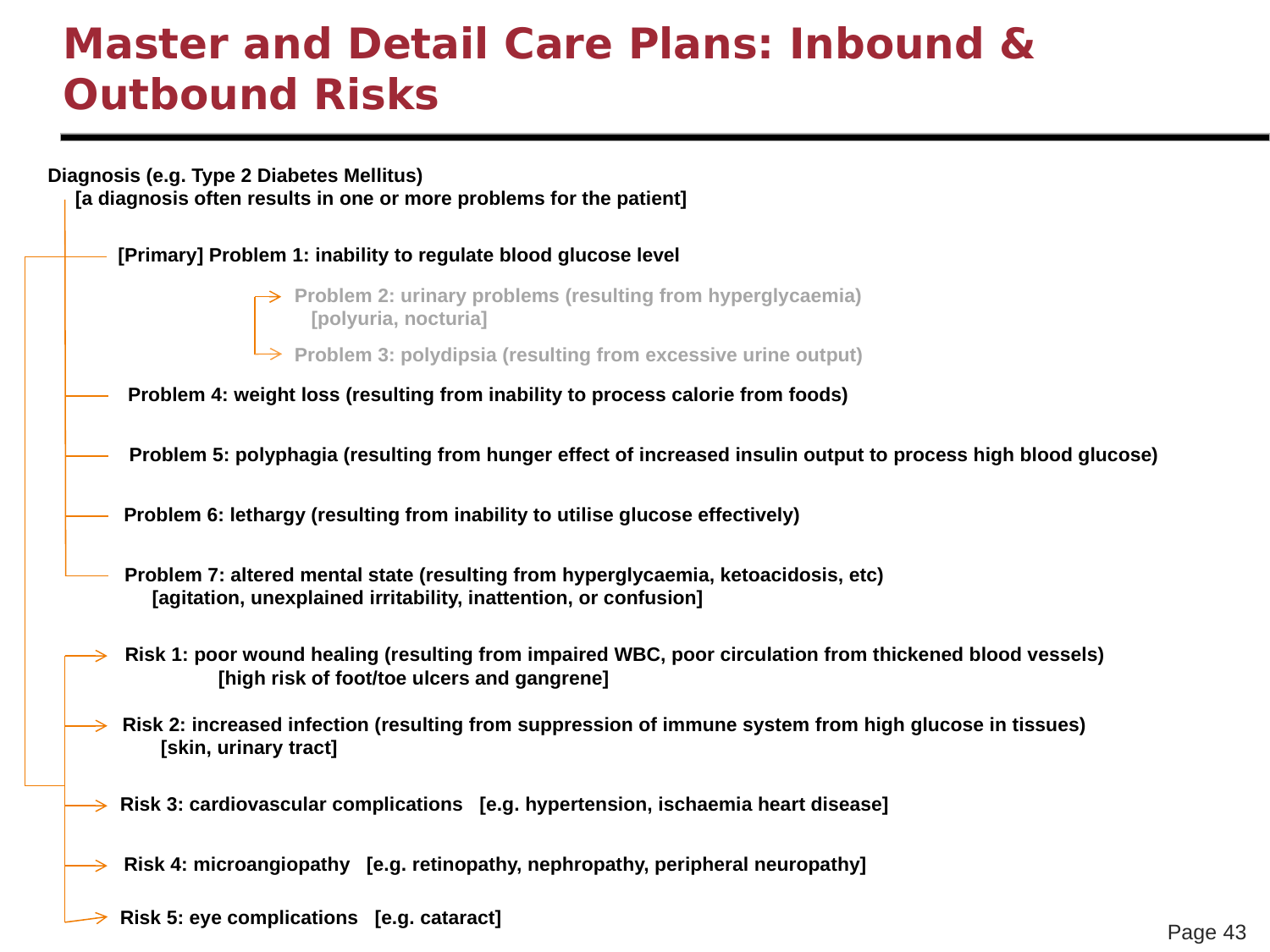

# Master and Detail Care Plans: Inbound & Outbound Risks
Diagnosis (e.g. Type 2 Diabetes Mellitus)
     [a diagnosis often results in one or more problems for the patient]
[Primary] Problem 1: inability to regulate blood glucose level
Problem 2: urinary problems (resulting from hyperglycaemia)
   [polyuria, nocturia]
Problem 3: polydipsia (resulting from excessive urine output)
Problem 4: weight loss (resulting from inability to process calorie from foods)
Problem 5: polyphagia (resulting from hunger effect of increased insulin output to process high blood glucose)
Problem 6: lethargy (resulting from inability to utilise glucose effectively)
Problem 7: altered mental state (resulting from hyperglycaemia, ketoacidosis, etc)
     [agitation, unexplained irritability, inattention, or confusion]
Risk 1: poor wound healing (resulting from impaired WBC, poor circulation from thickened blood vessels)
                 [high risk of foot/toe ulcers and gangrene]
Risk 2: increased infection (resulting from suppression of immune system from high glucose in tissues)
       [skin, urinary tract]
Risk 3: cardiovascular complications   [e.g. hypertension, ischaemia heart disease]
Risk 4: microangiopathy   [e.g. retinopathy, nephropathy, peripheral neuropathy]
Risk 5: eye complications   [e.g. cataract]